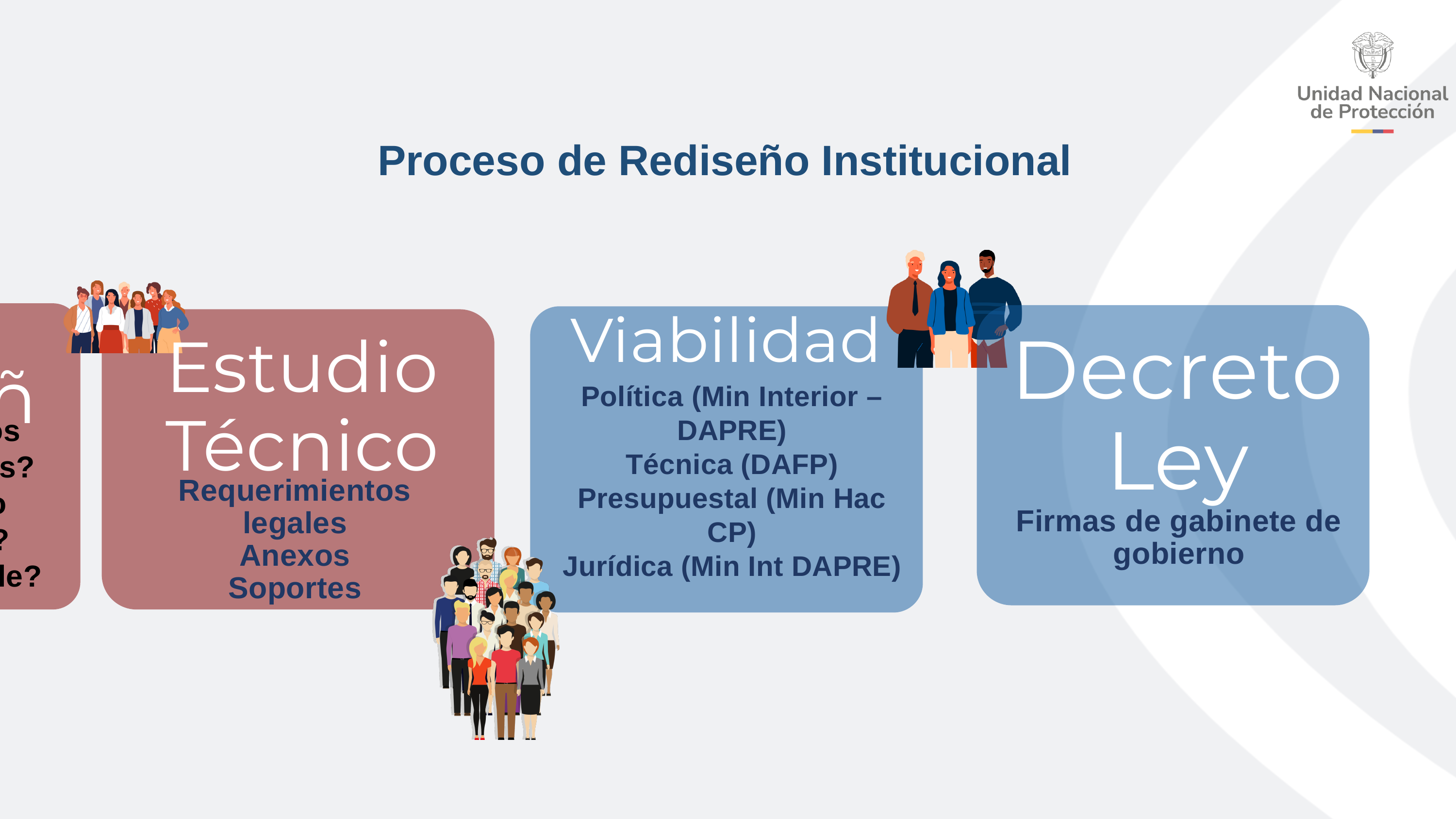

Proceso de Rediseño Institucional

Decreto Ley
Viabilidad
Estudio Técnico

Política (Min Interior – DAPRE)
Técnica (DAFP)
Presupuestal (Min Hac CP)
Jurídica (Min Int DAPRE)

Diagnóstico
Diseño
¿Cómo nos imaginamos?
¿Como lo haremos?
¿Cuanto vale?
Requerimientos legales
Anexos
Soportes
¿Como estamos? ¿Que pasa en el sector?
Firmas de gabinete de gobierno